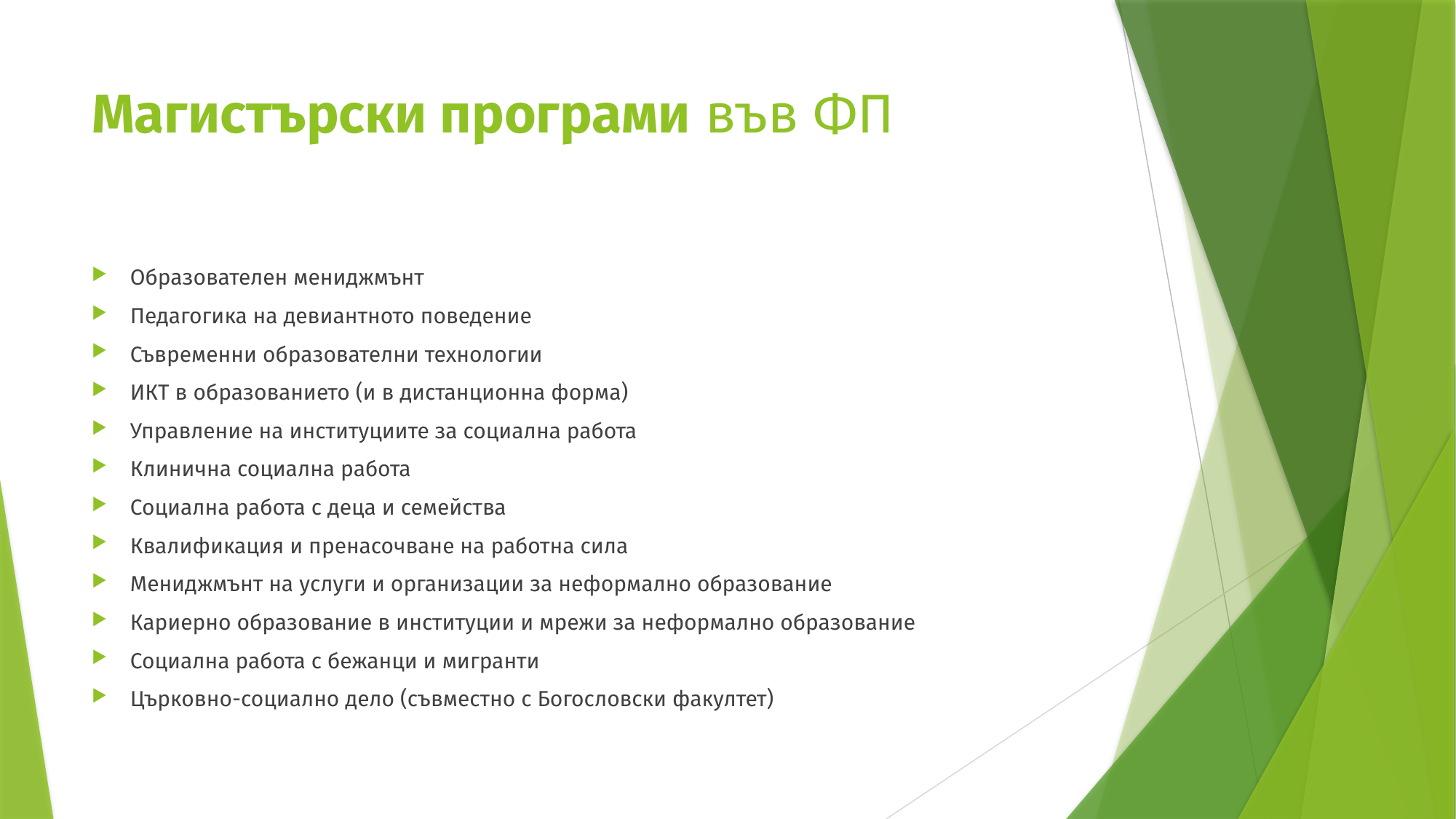

# Магистърски програми във ФП
Образователен мениджмънт
Педагогика на девиантното поведение
Съвременни образователни технологии
ИКТ в образованието (и в дистанционна форма)
Управление на институциите за социална работа
Клинична социална работа
Социална работа с деца и семейства
Квалификация и пренасочване на работна сила
Мениджмънт на услуги и организации за неформално образование
Кариерно образование в институции и мрежи за неформално образование
Социална работа с бежанци и мигранти
Църковно-социално дело (съвместно с Богословски факултет)